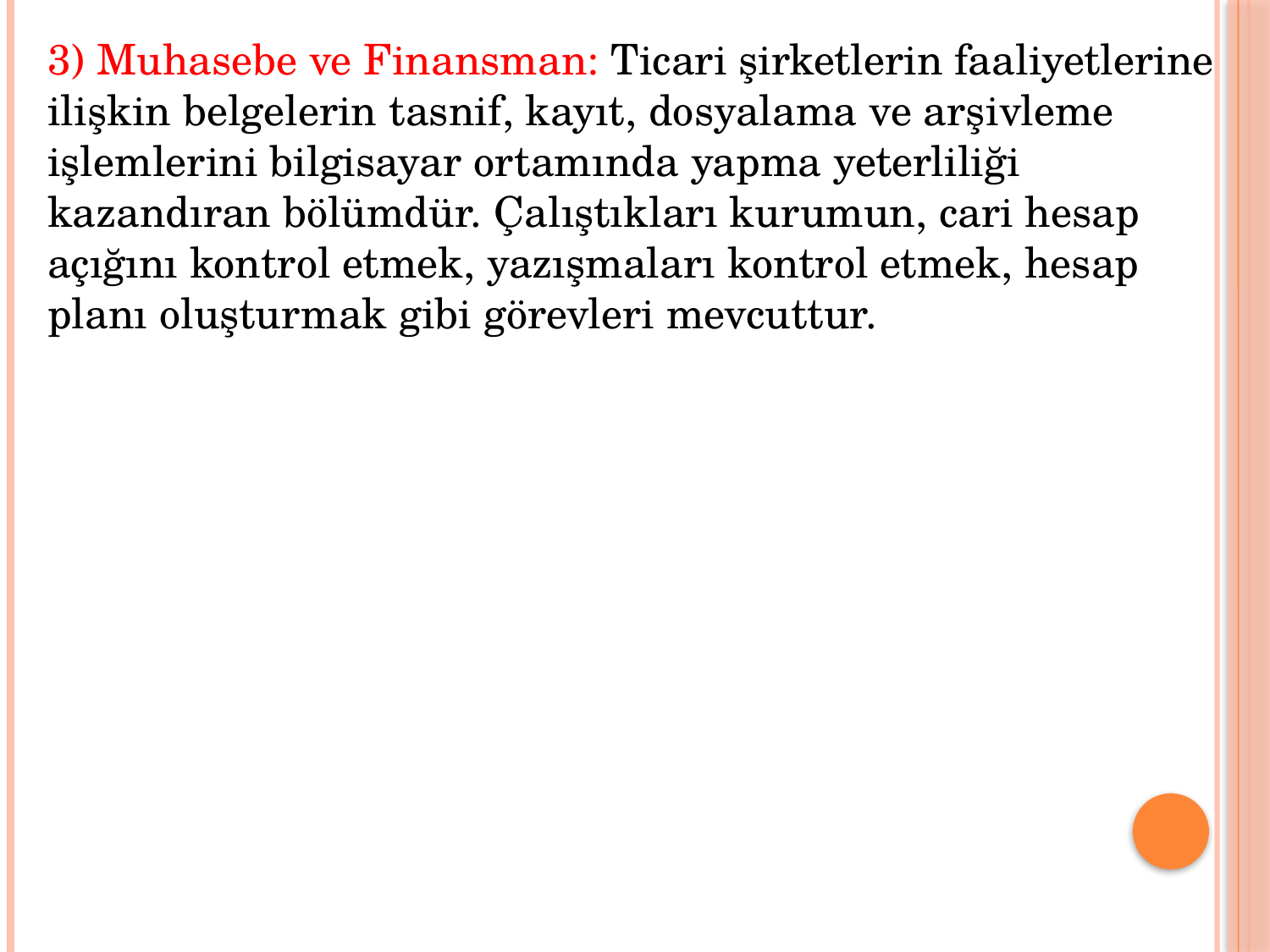

3) Muhasebe ve Finansman: Ticari şirketlerin faaliyetlerine ilişkin belgelerin tasnif, kayıt, dosyalama ve arşivleme işlemlerini bilgisayar ortamında yapma yeterliliği kazandıran bölümdür. Çalıştıkları kurumun, cari hesap açığını kontrol etmek, yazışmaları kontrol etmek, hesap planı oluşturmak gibi görevleri mevcuttur.